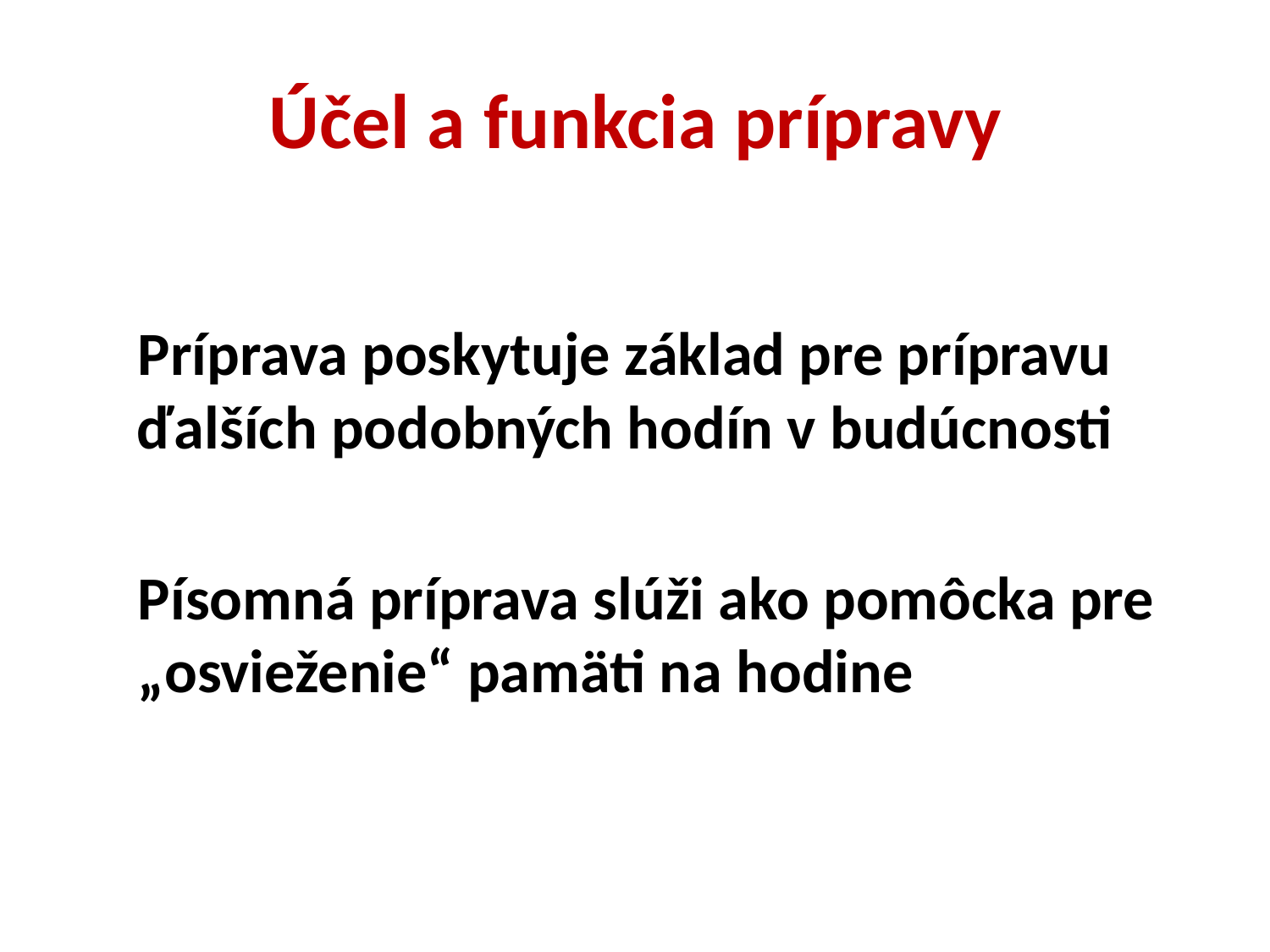

# Účel a funkcia prípravy

Príprava poskytuje základ pre prípravu ďalších podobných hodín v budúcnosti

Písomná príprava slúži ako pomôcka pre „osvieženie“ pamäti na hodine